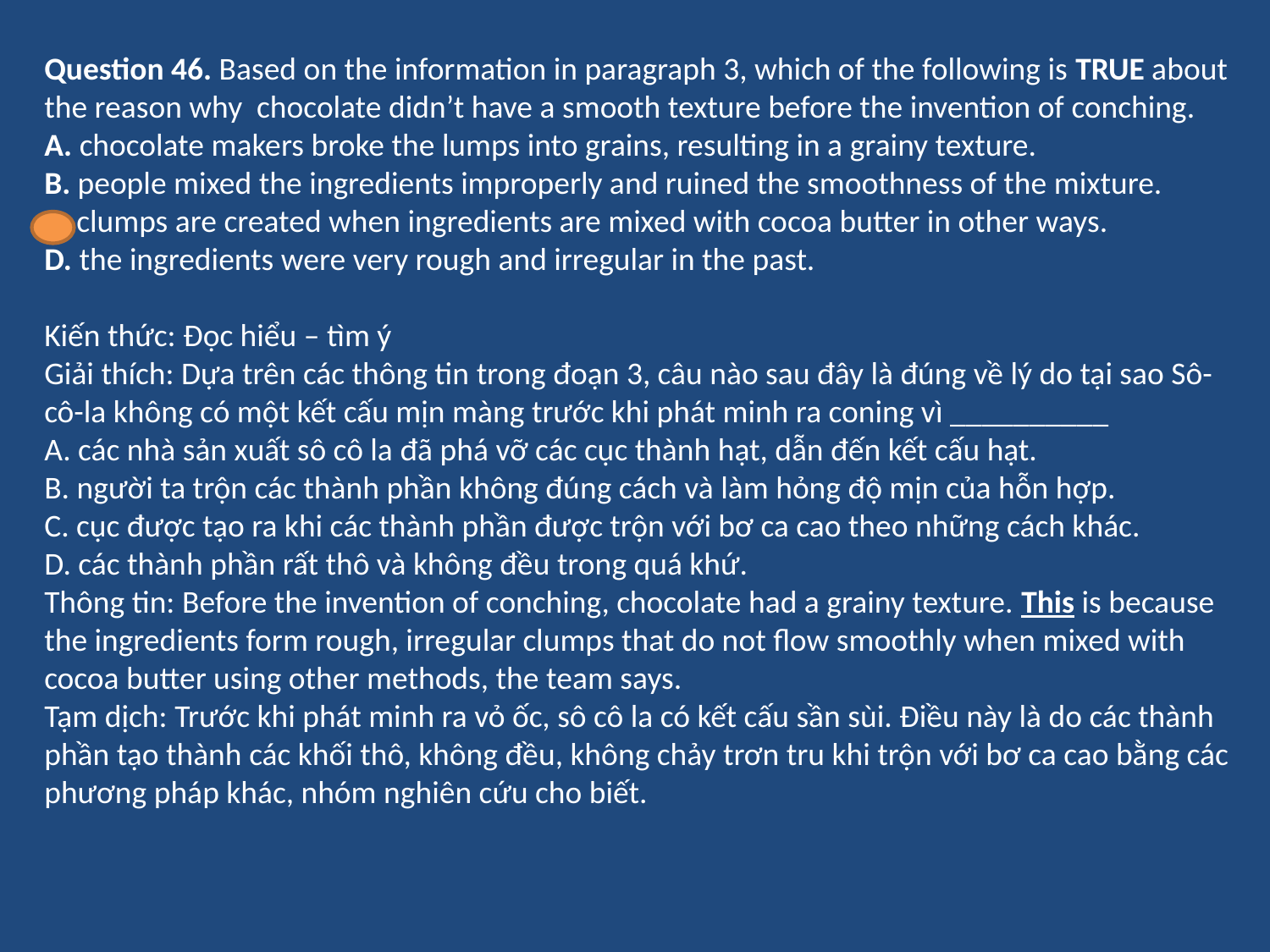

Question 46. Based on the information in paragraph 3, which of the following is TRUE about the reason why  chocolate didn’t have a smooth texture before the invention of conching.
A. chocolate makers broke the lumps into grains, resulting in a grainy texture.
B. people mixed the ingredients improperly and ruined the smoothness of the mixture.
C. clumps are created when ingredients are mixed with cocoa butter in other ways.
D. the ingredients were very rough and irregular in the past.

Kiến thức: Đọc hiểu – tìm ý
Giải thích: Dựa trên các thông tin trong đoạn 3, câu nào sau đây là đúng về lý do tại sao Sô-cô-la không có một kết cấu mịn màng trước khi phát minh ra coning vì __________
A. các nhà sản xuất sô cô la đã phá vỡ các cục thành hạt, dẫn đến kết cấu hạt.
B. người ta trộn các thành phần không đúng cách và làm hỏng độ mịn của hỗn hợp.
C. cục được tạo ra khi các thành phần được trộn với bơ ca cao theo những cách khác.
D. các thành phần rất thô và không đều trong quá khứ.
Thông tin: Before the invention of conching, chocolate had a grainy texture. This is because the ingredients form rough, irregular clumps that do not flow smoothly when mixed with cocoa butter using other methods, the team says.
Tạm dịch: Trước khi phát minh ra vỏ ốc, sô cô la có kết cấu sần sùi. Điều này là do các thành phần tạo thành các khối thô, không đều, không chảy trơn tru khi trộn với bơ ca cao bằng các phương pháp khác, nhóm nghiên cứu cho biết.